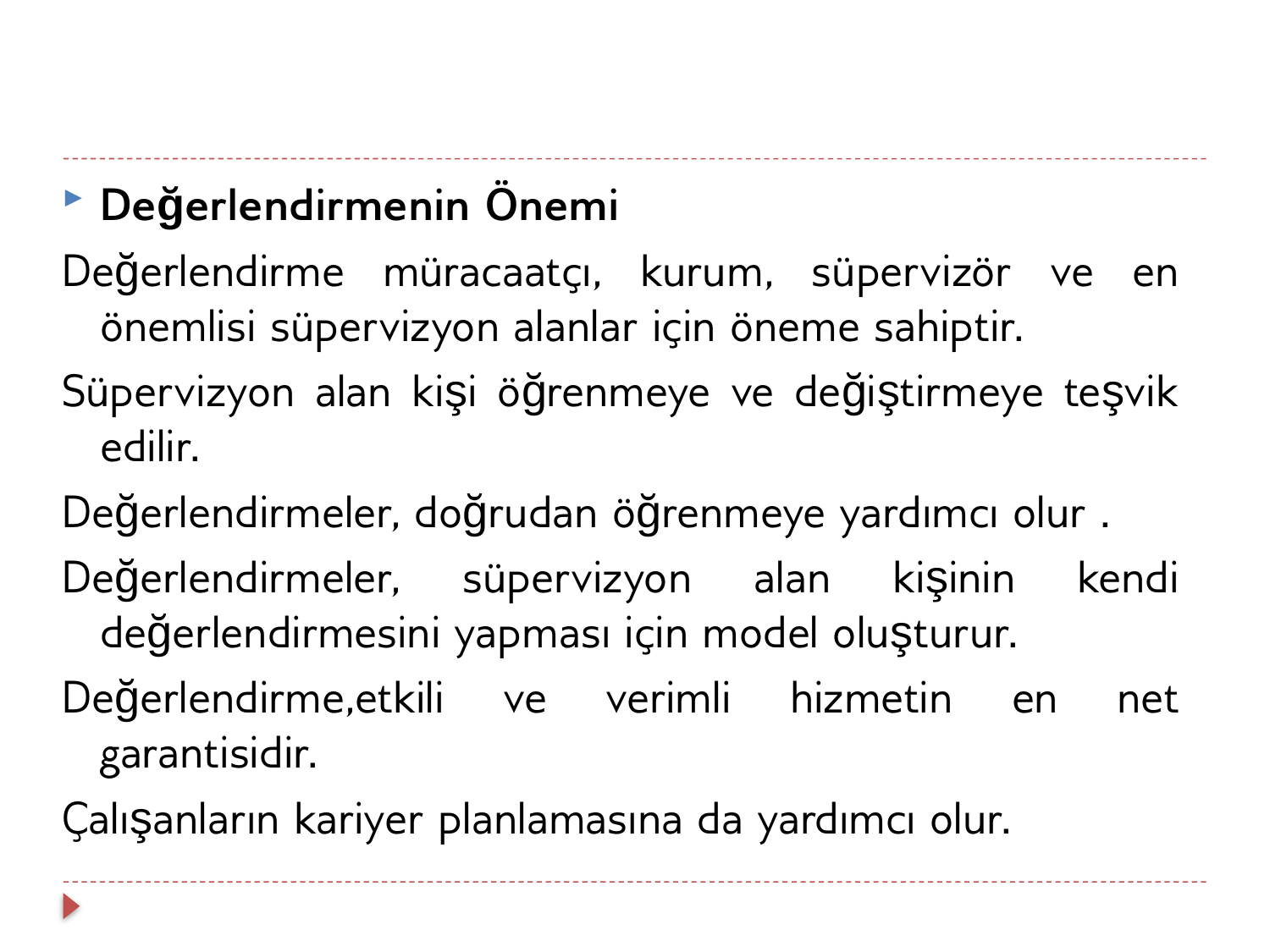

Değerlendirmenin Önemi
Değerlendirme müracaatçı, kurum, süpervizör ve en önemlisi süpervizyon alanlar için öneme sahiptir.
Süpervizyon alan kişi öğrenmeye ve değiştirmeye teşvik edilir.
Değerlendirmeler, doğrudan öğrenmeye yardımcı olur .
Değerlendirmeler, süpervizyon alan kişinin kendi değerlendirmesini yapması için model oluşturur.
Değerlendirme,etkili ve verimli hizmetin en net garantisidir.
Çalışanların kariyer planlamasına da yardımcı olur.